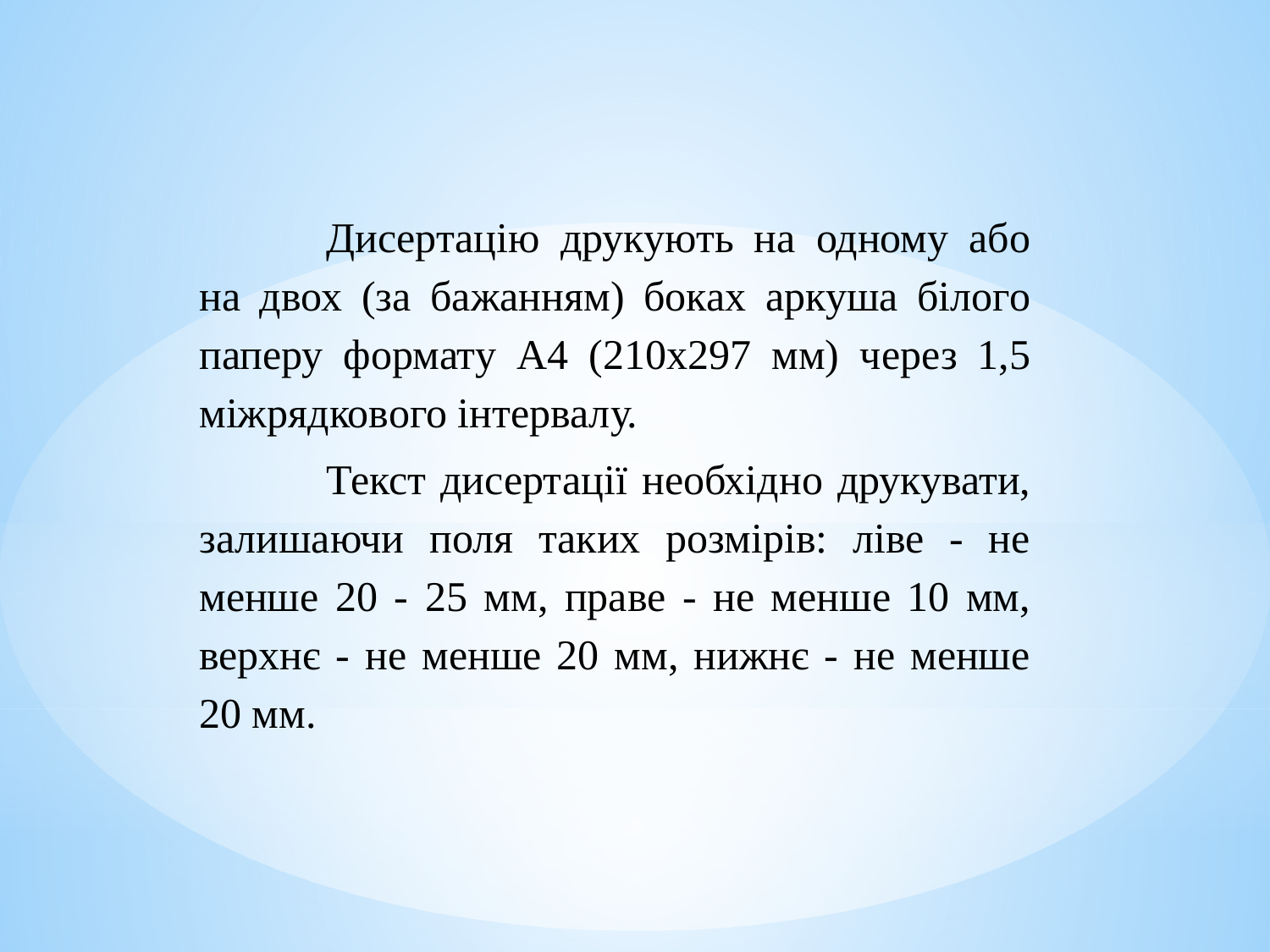

Дисертацію друкують на одному або на двох (за бажанням) боках аркуша білого паперу формату А4 (210х297 мм) через 1,5 міжрядкового інтервалу.
	Текст дисертації необхідно друкувати, залишаючи поля таких розмірів: ліве - не менше 20 - 25 мм, праве - не менше 10 мм, верхнє - не менше 20 мм, нижнє - не менше 20 мм.